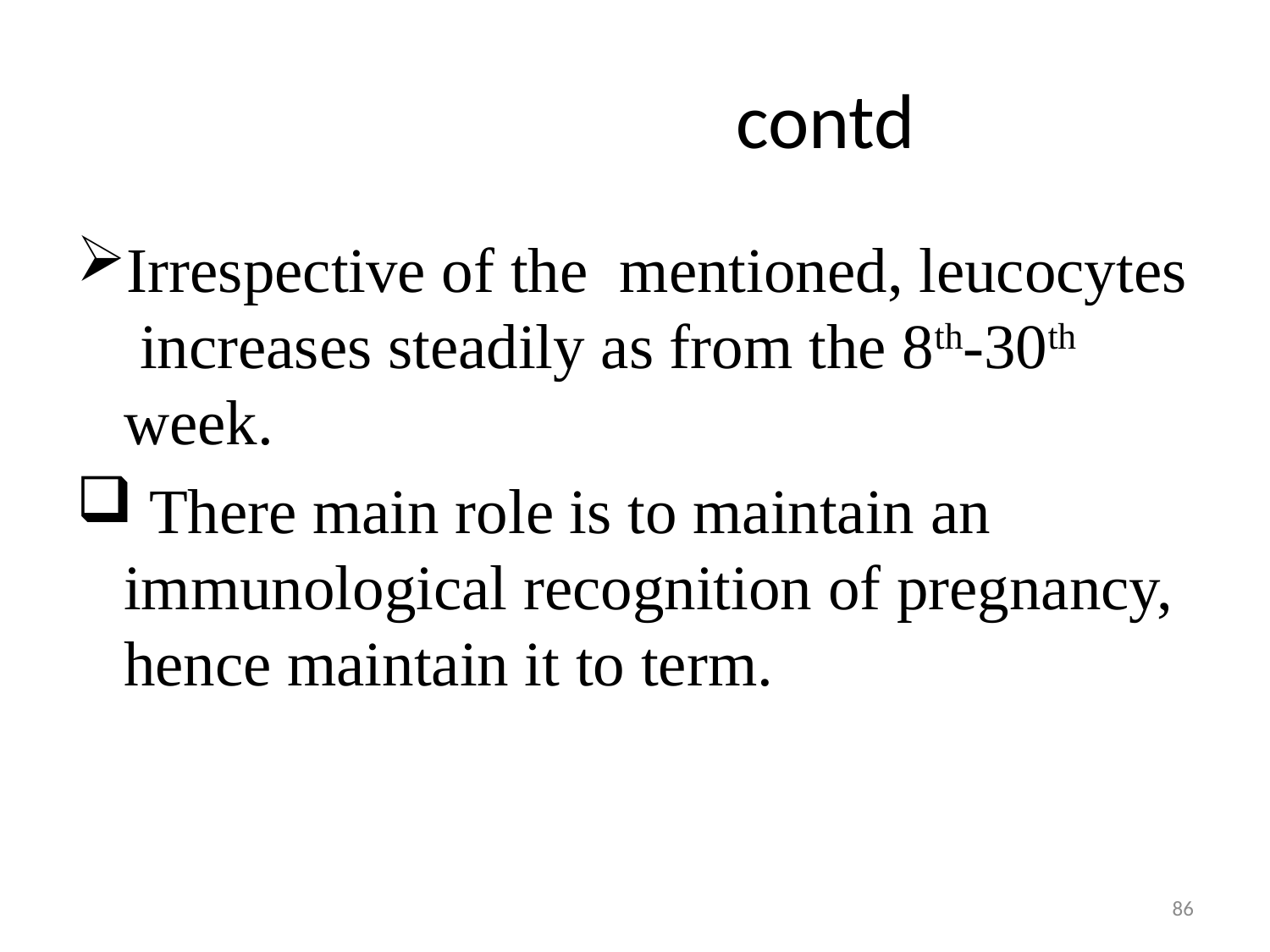

# contd
Irrespective of the  mentioned, leucocytes  increases steadily as from the 8th-30th week.
 There main role is to maintain an immunological recognition of pregnancy, hence maintain it to term.
86